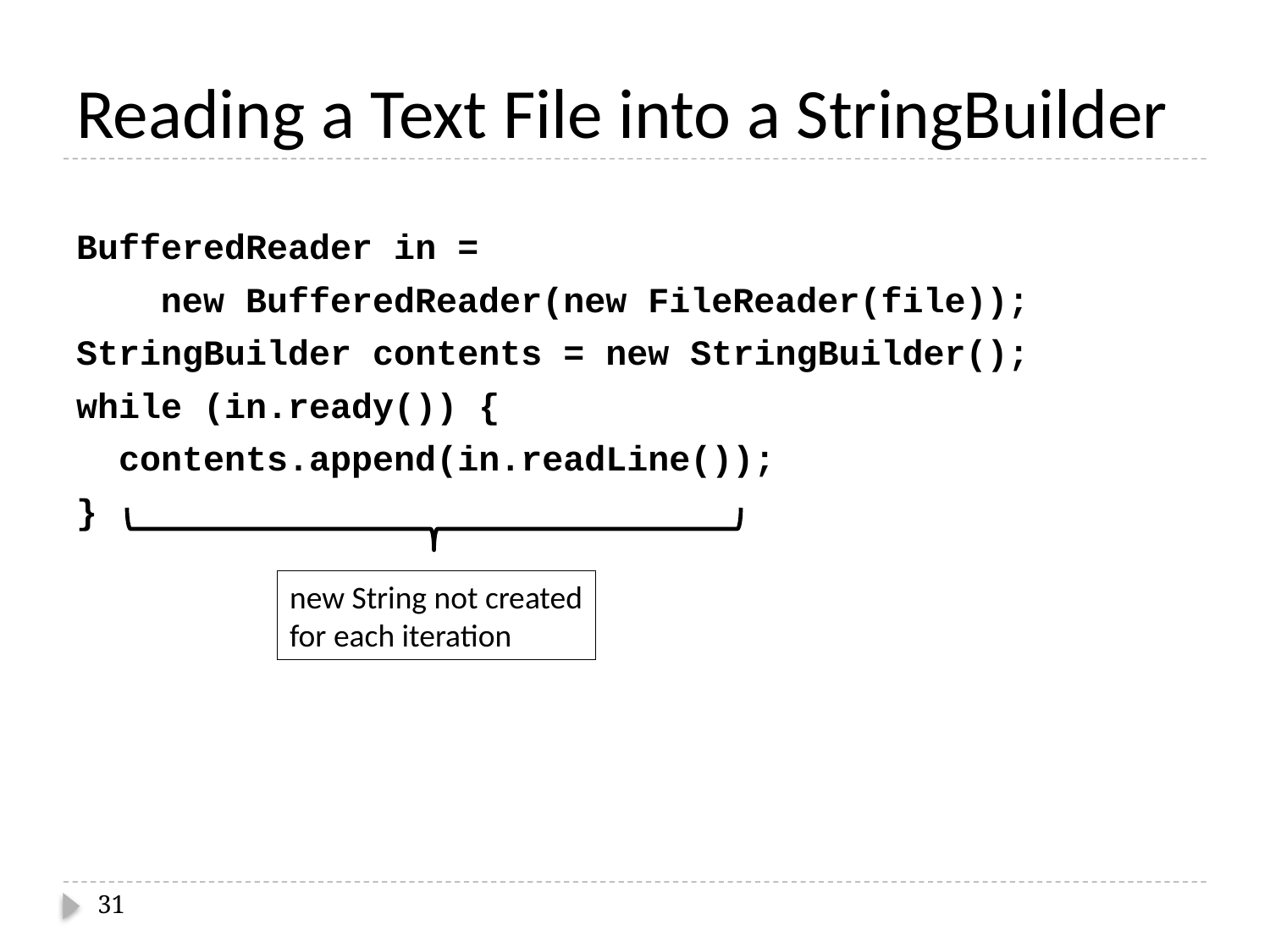

# Reading a Text File into a StringBuilder

BufferedReader in =
    new BufferedReader(new FileReader(file));
StringBuilder contents = new StringBuilder();
while (in.ready()) {
  contents.append(in.readLine());
}

new String not created
for each iteration
31